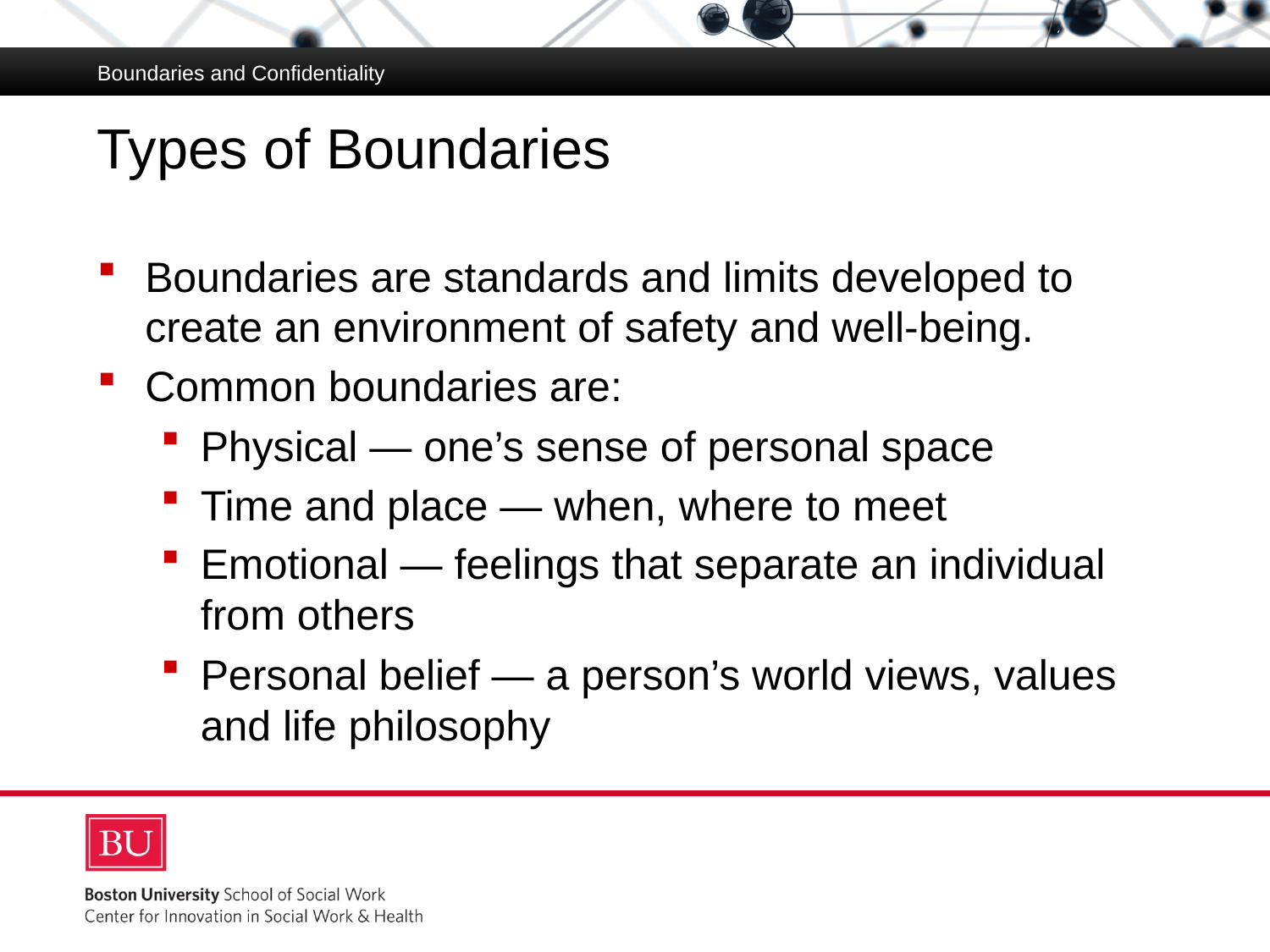

Boundaries and Confidentiality
# Types of Boundaries
Boundaries are standards and limits developed to create an environment of safety and well-being.
Common boundaries are:
Physical — one’s sense of personal space
Time and place — when, where to meet
Emotional — feelings that separate an individual from others
Personal belief — a person’s world views, values and life philosophy